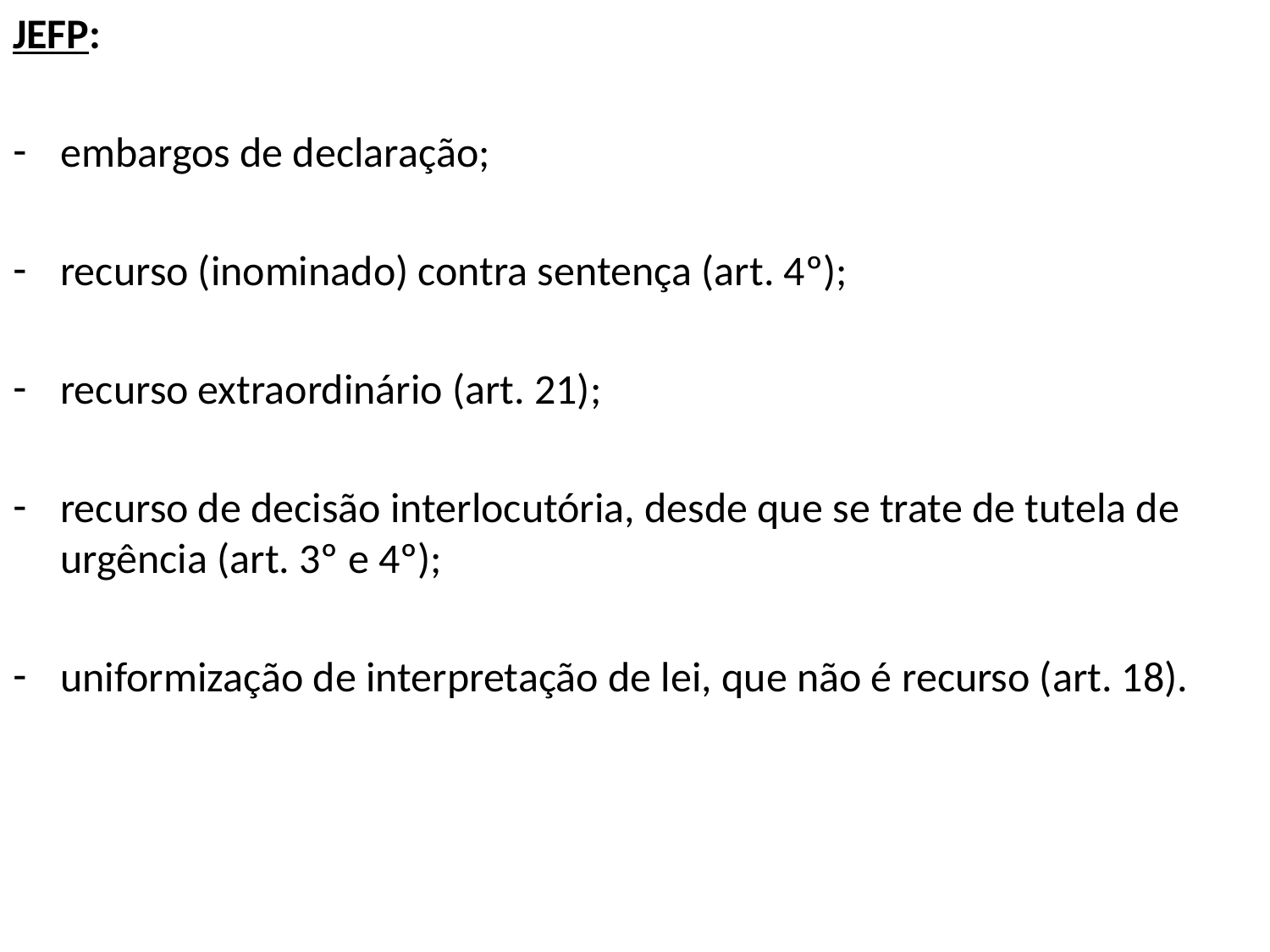

JEFP:

embargos de declaração;

recurso (inominado) contra sentença (art. 4º);

recurso extraordinário (art. 21);

recurso de decisão interlocutória, desde que se trate de tutela de urgência (art. 3º e 4º);

uniformização de interpretação de lei, que não é recurso (art. 18).